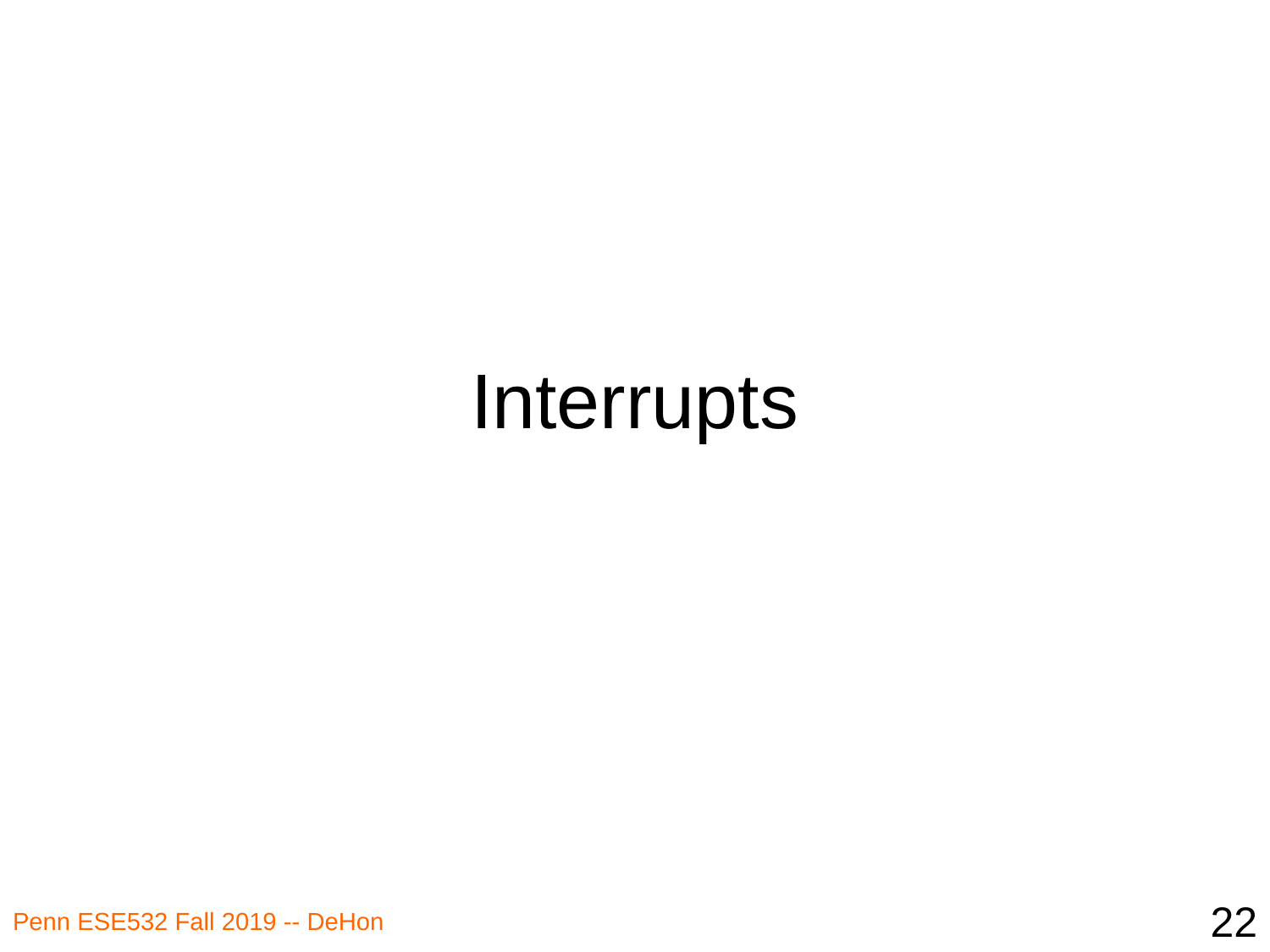

# Interrupts

22
Penn ESE532 Fall 2019 -- DeHon